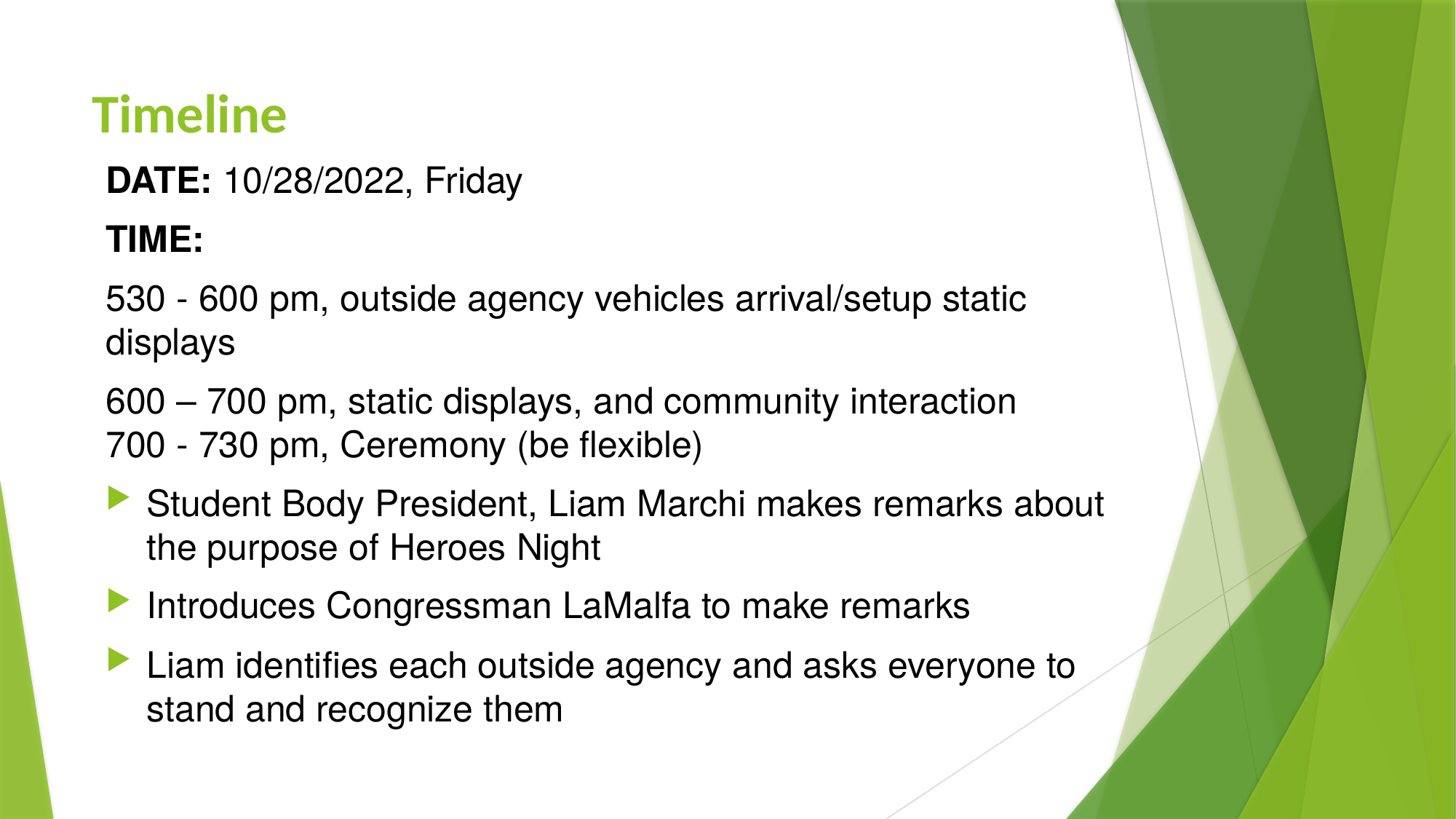

# Timeline
DATE: 10/28/2022, Friday
TIME:
530 - 600 pm, outside agency vehicles arrival/setup static displays
600 – 700 pm, static displays, and community interaction
700 - 730 pm, Ceremony (be flexible)
Student Body President, Liam Marchi makes remarks about the purpose of Heroes Night
Introduces Congressman LaMalfa to make remarks
Liam identifies each outside agency and asks everyone to stand and recognize them